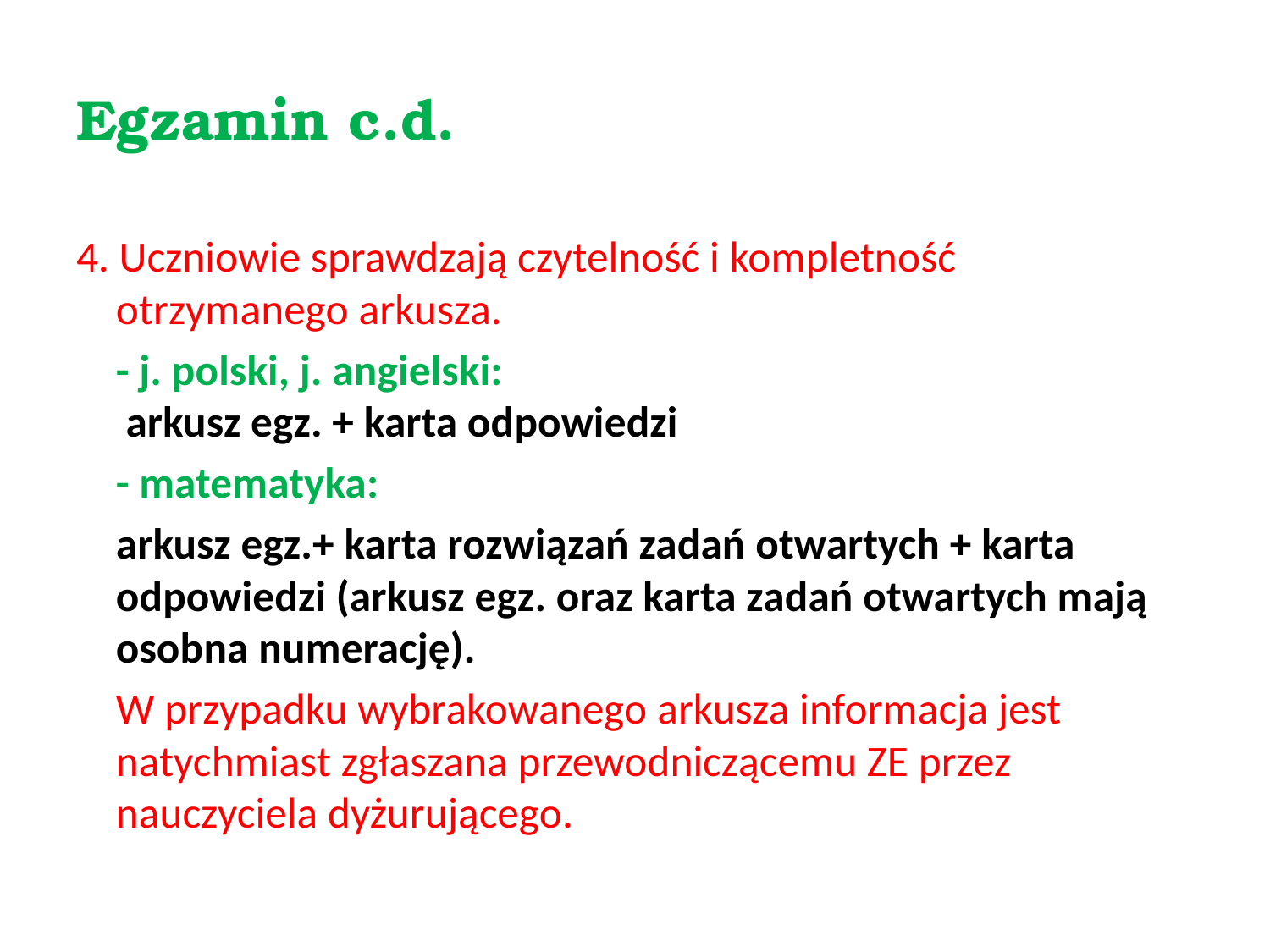

# Egzamin c.d.
4. Uczniowie sprawdzają czytelność i kompletność otrzymanego arkusza.
	- j. polski, j. angielski:
 arkusz egz. + karta odpowiedzi
	- matematyka:
	arkusz egz.+ karta rozwiązań zadań otwartych + karta odpowiedzi (arkusz egz. oraz karta zadań otwartych mają osobna numerację).
	W przypadku wybrakowanego arkusza informacja jest natychmiast zgłaszana przewodniczącemu ZE przez nauczyciela dyżurującego.